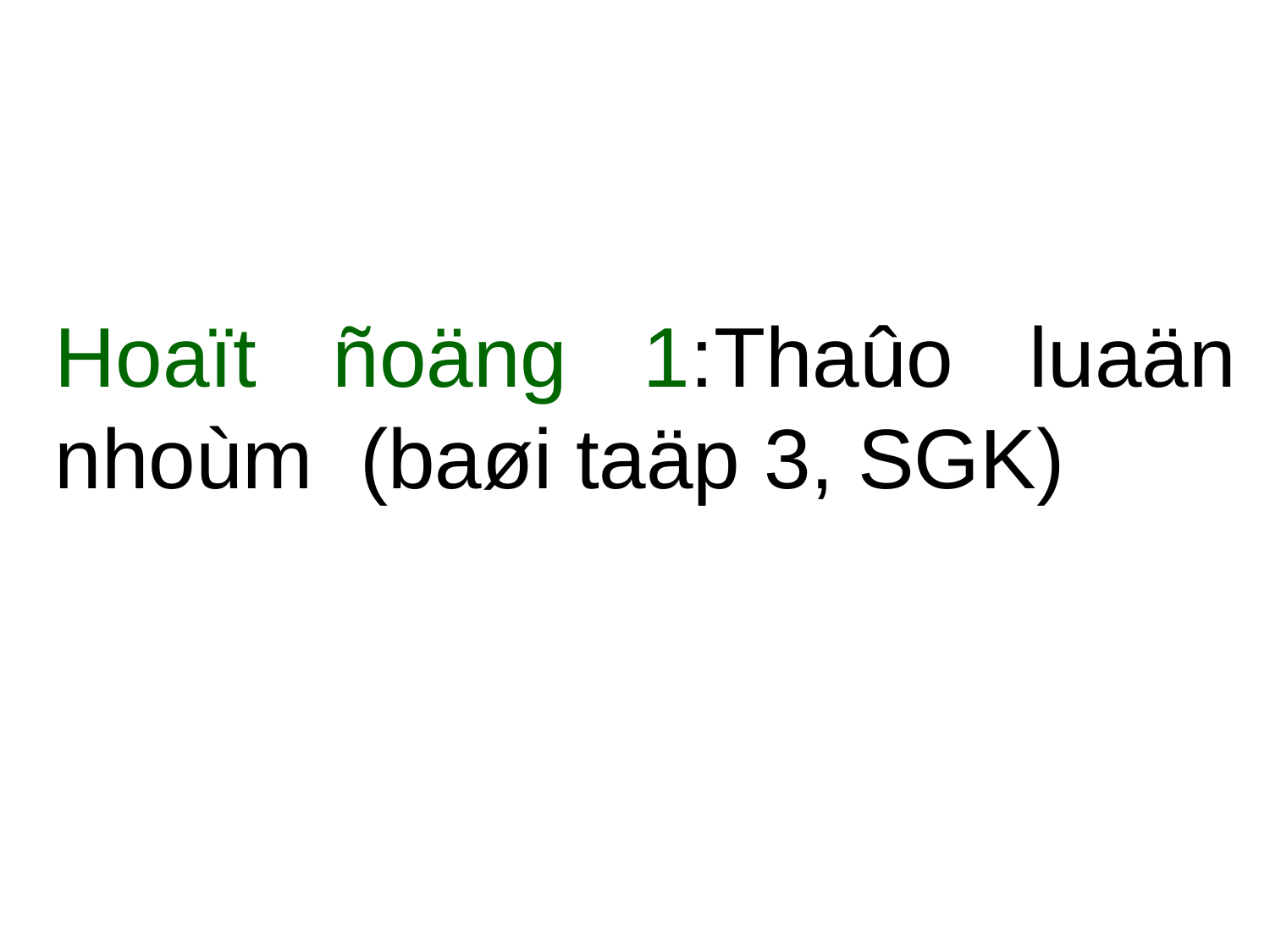

Hoaït ñoäng 1:Thaûo luaän nhoùm  (baøi taäp 3, SGK)